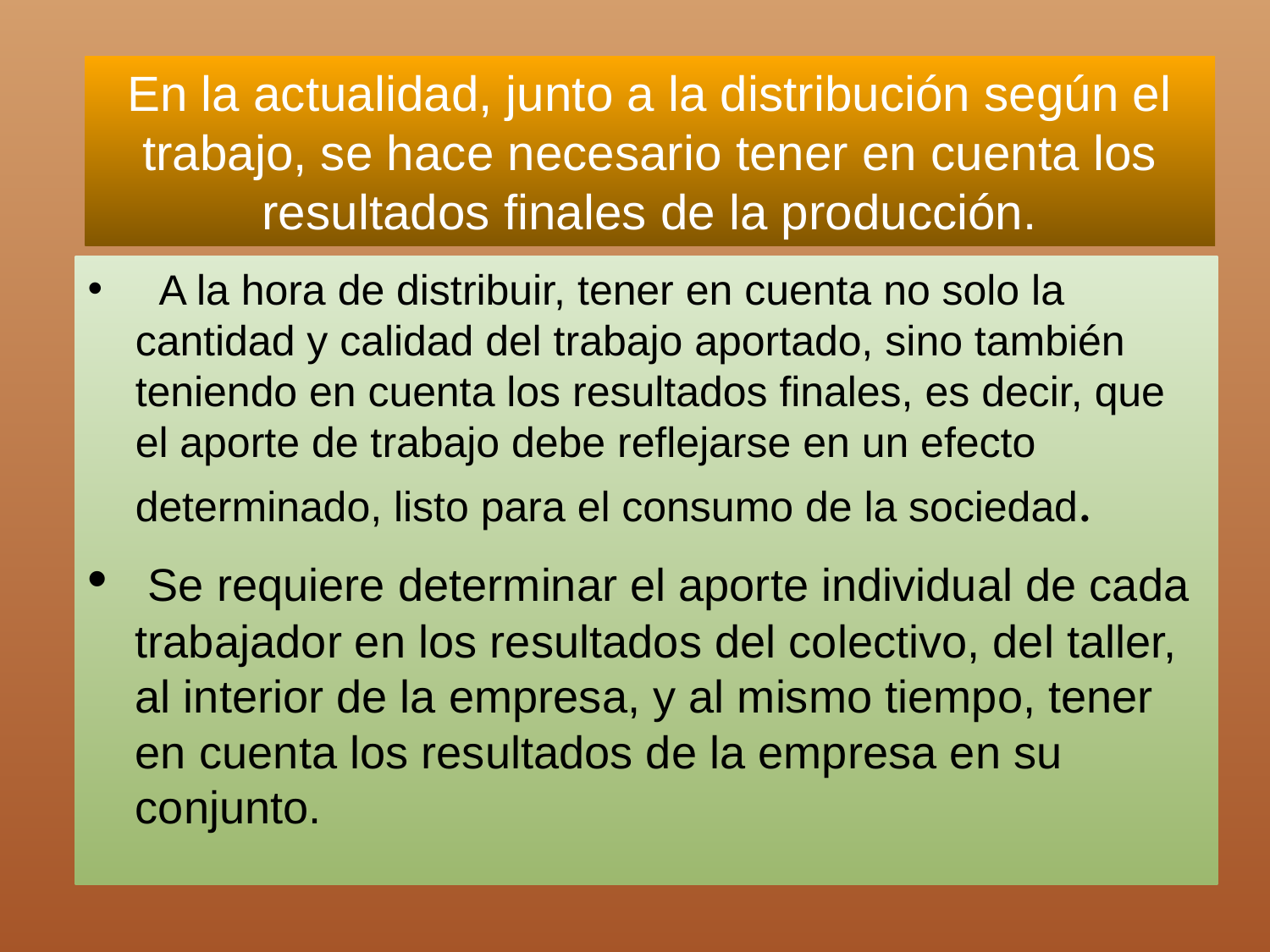

# En la actualidad, junto a la distribución según el trabajo, se hace necesario tener en cuenta los resultados finales de la producción.
  A la hora de distribuir, tener en cuenta no solo la cantidad y calidad del trabajo aportado, sino también teniendo en cuenta los resultados finales, es decir, que el aporte de trabajo debe reflejarse en un efecto determinado, listo para el consumo de la sociedad.
 Se requiere determinar el aporte individual de cada trabajador en los resultados del colectivo, del taller, al interior de la empresa, y al mismo tiempo, tener en cuenta los resultados de la empresa en su conjunto.